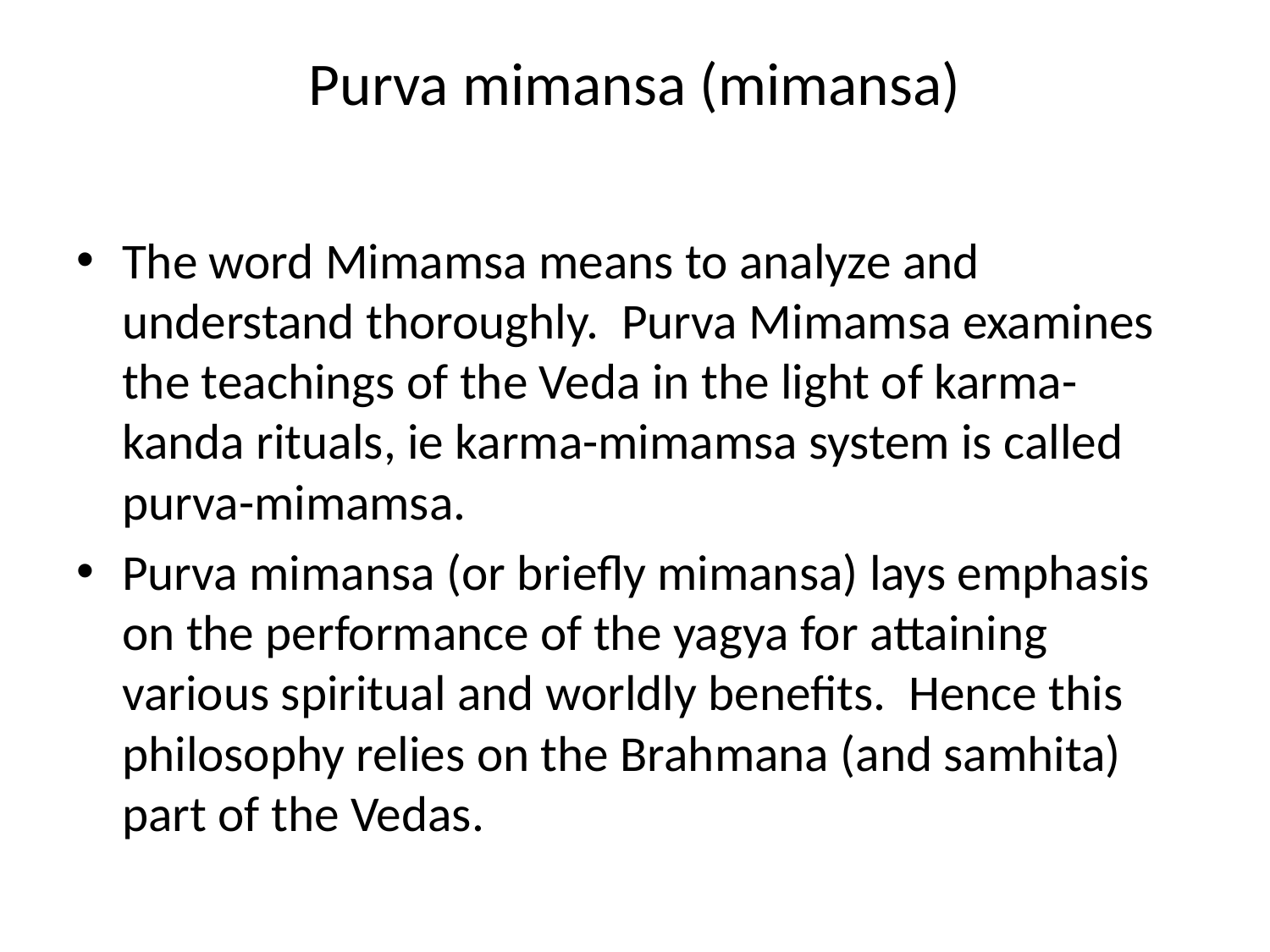

# Purva mimansa (mimansa)
The word Mimamsa means to analyze and understand thoroughly.  Purva Mimamsa examines the teachings of the Veda in the light of karma-kanda rituals, ie karma-mimamsa system is called purva-mimamsa.
Purva mimansa (or briefly mimansa) lays emphasis on the performance of the yagya for attaining various spiritual and worldly benefits.  Hence this philosophy relies on the Brahmana (and samhita) part of the Vedas.